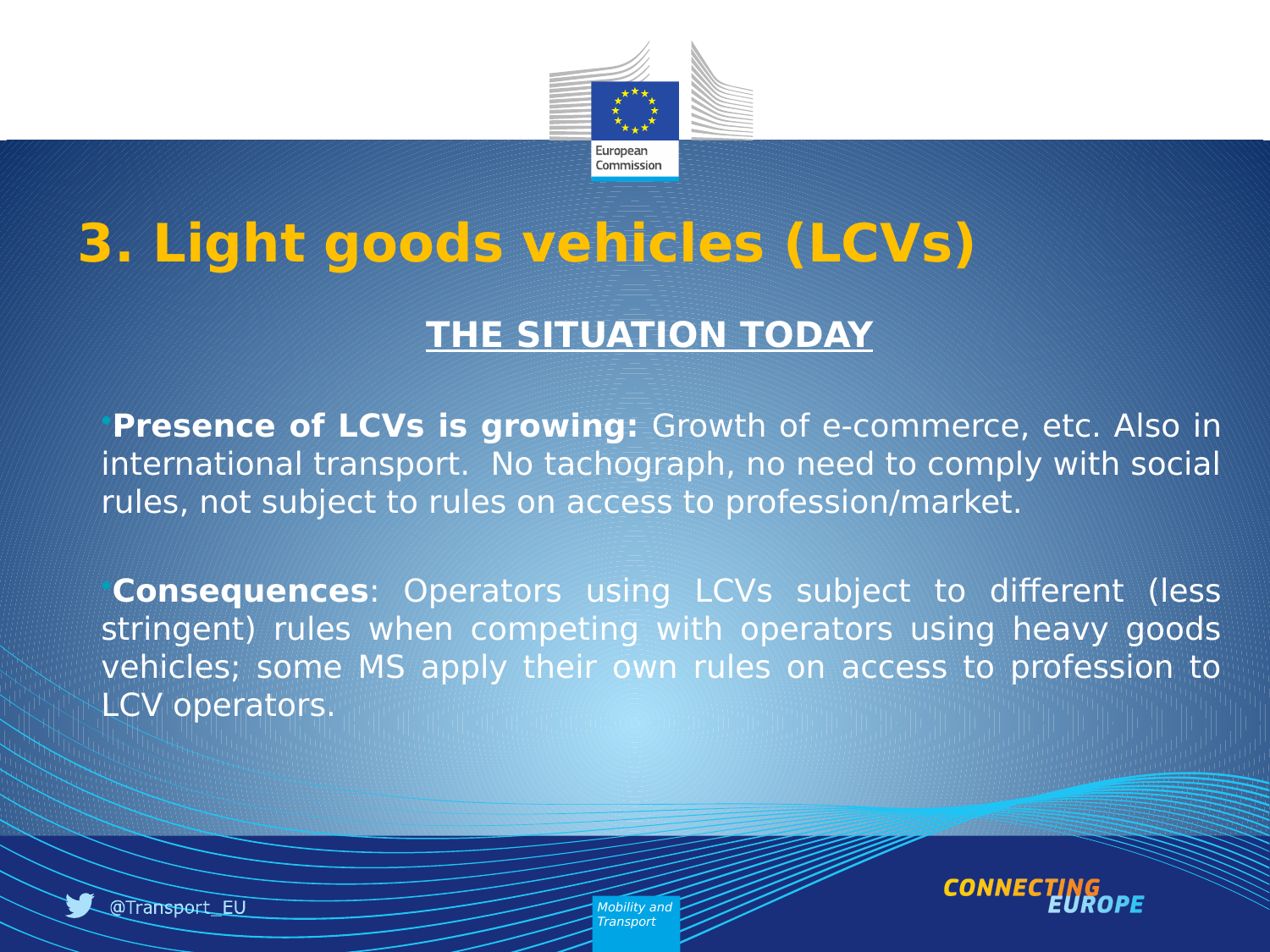

3. Light goods vehicles (LCVs)
THE SITUATION TODAY

Presence of LCVs is growing: Growth of e-commerce, etc. Also in international transport.  No tachograph, no need to comply with social rules, not subject to rules on access to profession/market.

Consequences: Operators using LCVs subject to different (less stringent) rules when competing with operators using heavy goods vehicles; some MS apply their own rules on access to profession to LCV operators.